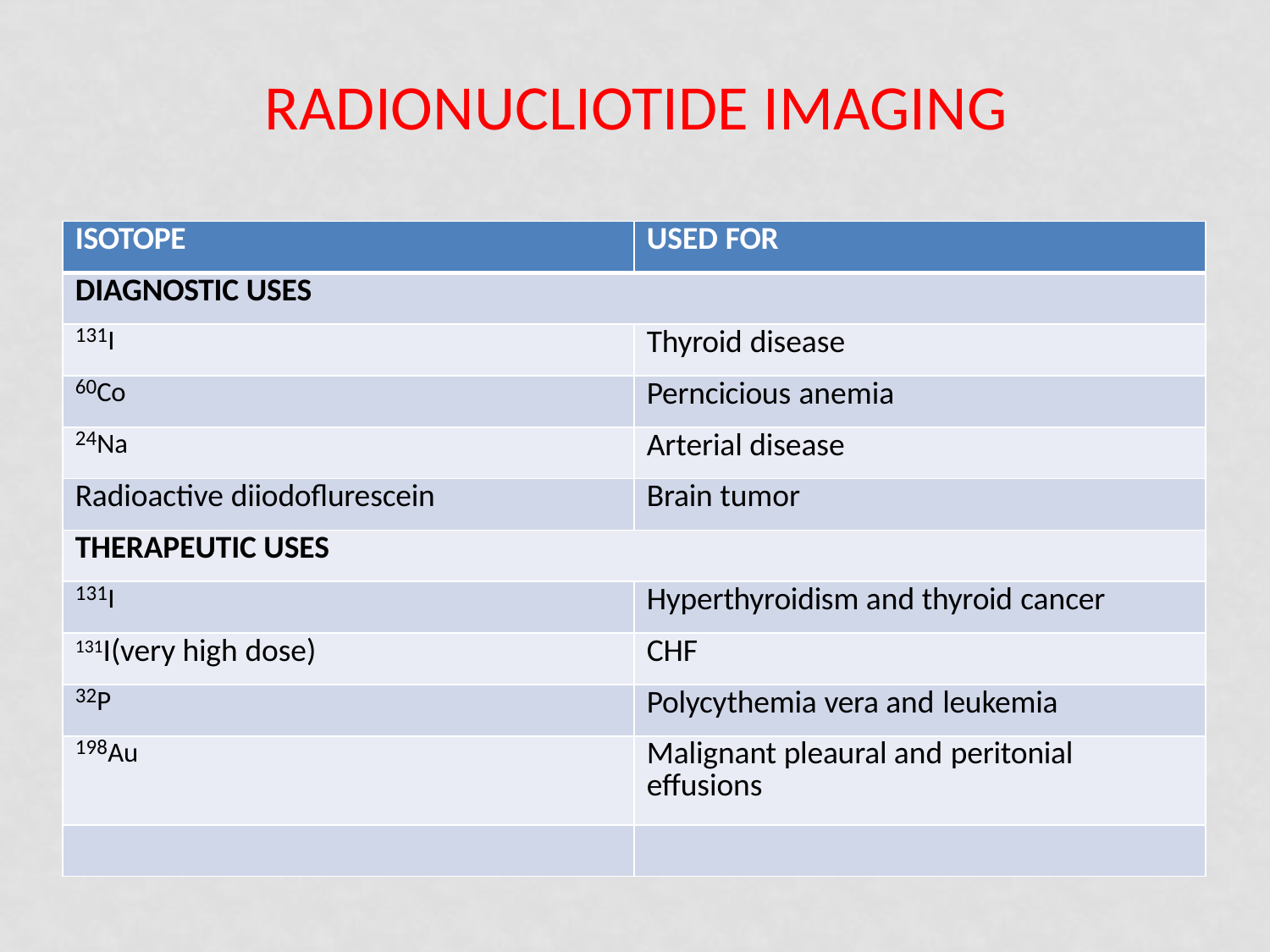

# Radionucliotide imaging
| ISOTOPE | USED FOR |
| --- | --- |
| DIAGNOSTIC USES |  |
| 131I | Thyroid disease |
| 60Co | Perncicious anemia |
| 24Na | Arterial disease |
| Radioactive diiodoflurescein | Brain tumor |
| THERAPEUTIC USES |  |
| 131I | Hyperthyroidism and thyroid cancer |
| 131I(very high dose) | CHF |
| 32P | Polycythemia vera and leukemia |
| 198Au | Malignant pleaural and peritonial effusions |
|  |  |